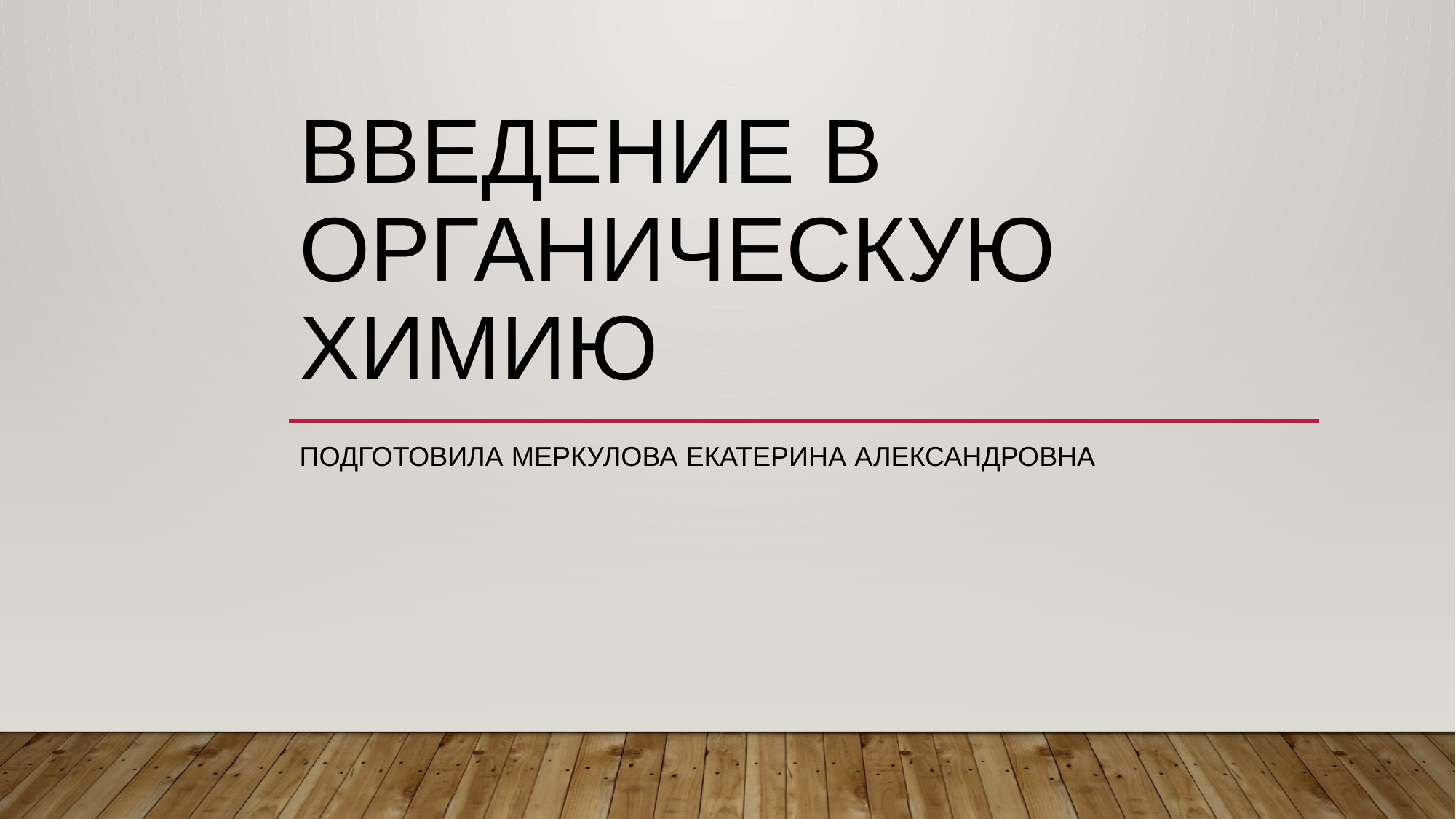

# Введение в органическую химию
Подготовила Меркулова Екатерина Александровна